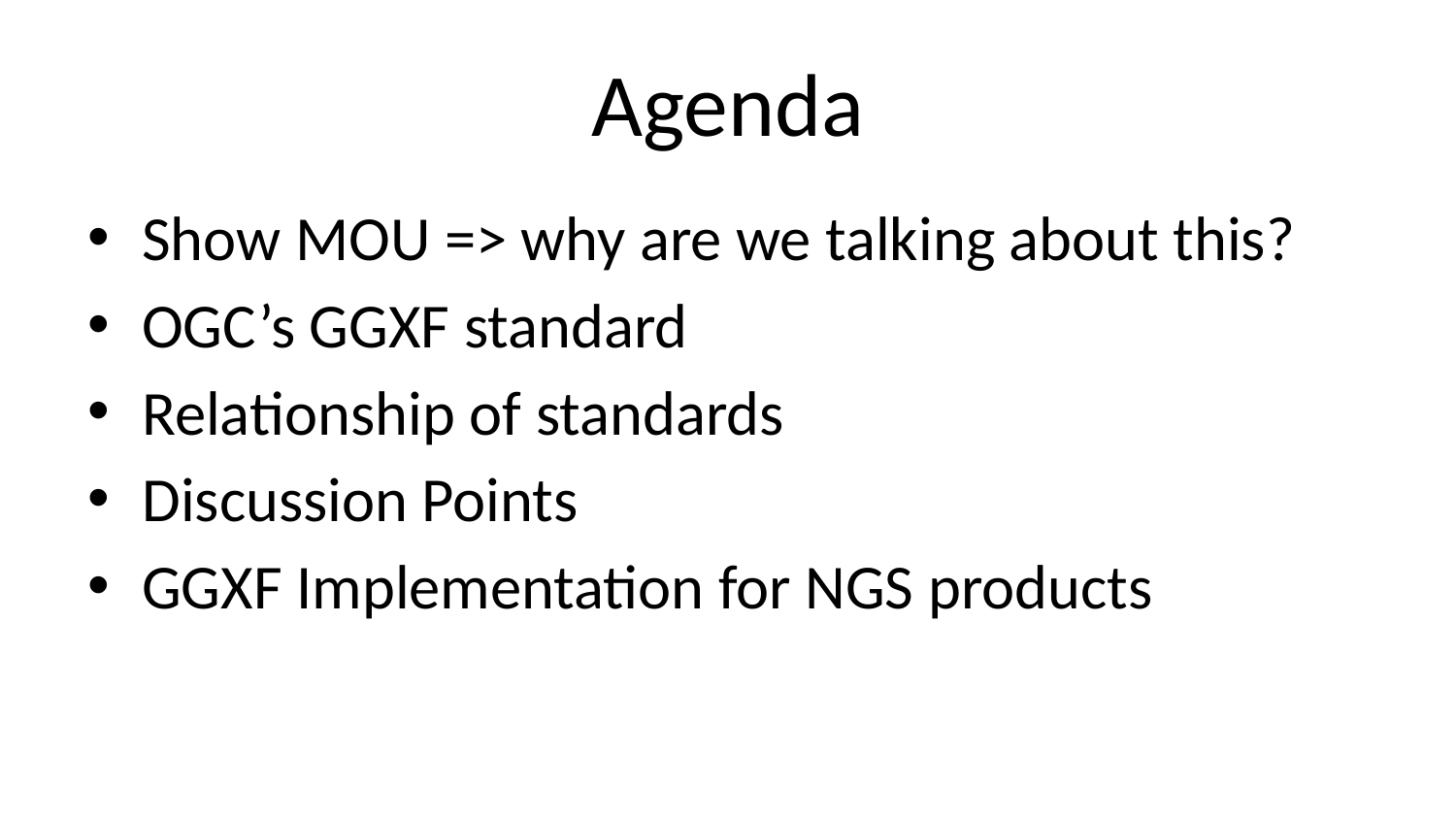

# Agenda
Show MOU => why are we talking about this?
OGC’s GGXF standard
Relationship of standards
Discussion Points
GGXF Implementation for NGS products